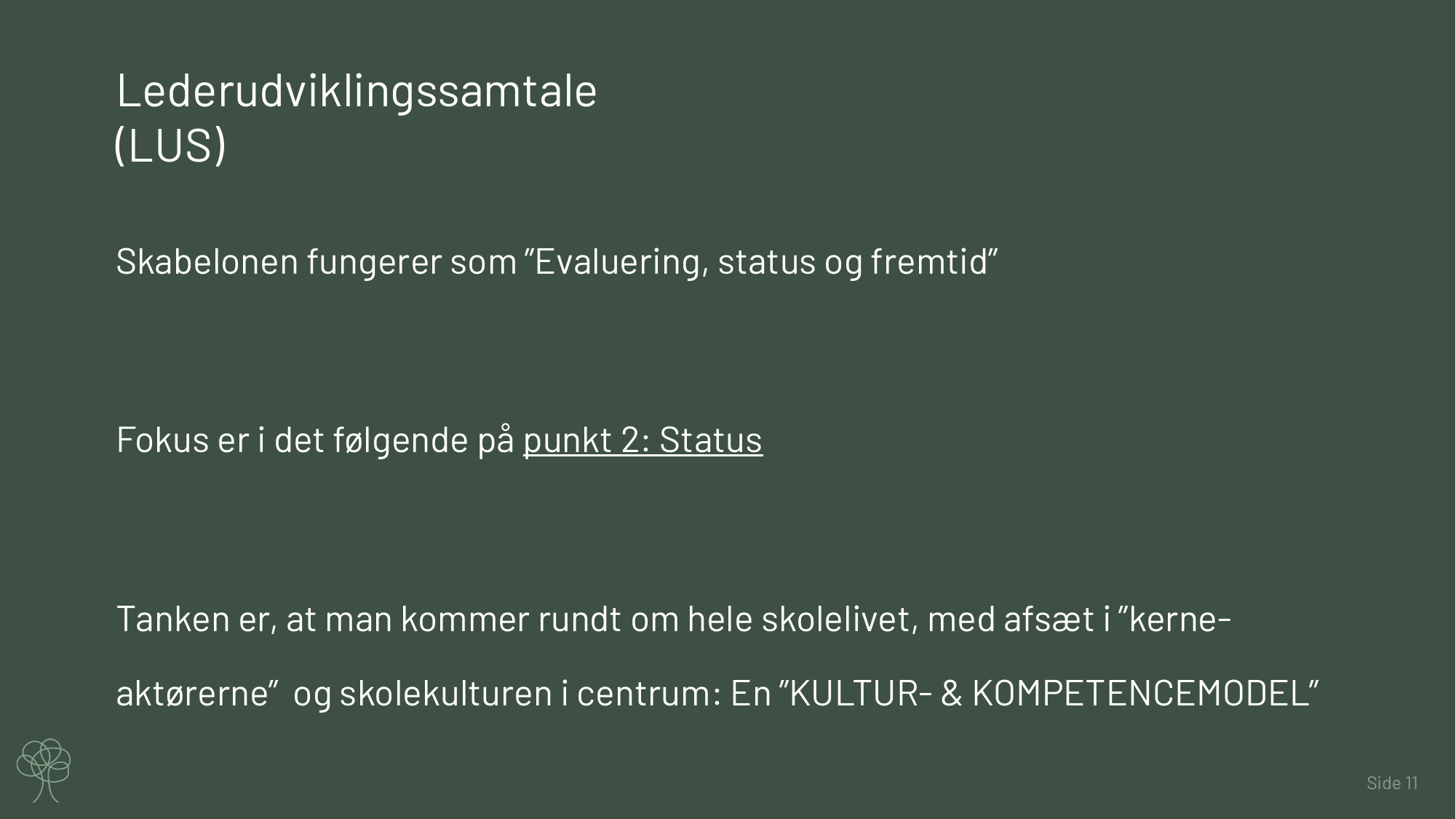

Lederudviklingssamtale
(LUS)
Skabelonen fungerer som ”Evaluering, status og fremtid”

Fokus er i det følgende på punkt 2: Status

Tanken er, at man kommer rundt om hele skolelivet, med afsæt i ”kerne-aktørerne”  og skolekulturen i centrum: En ”KULTUR- & KOMPETENCEMODEL”
Side 11